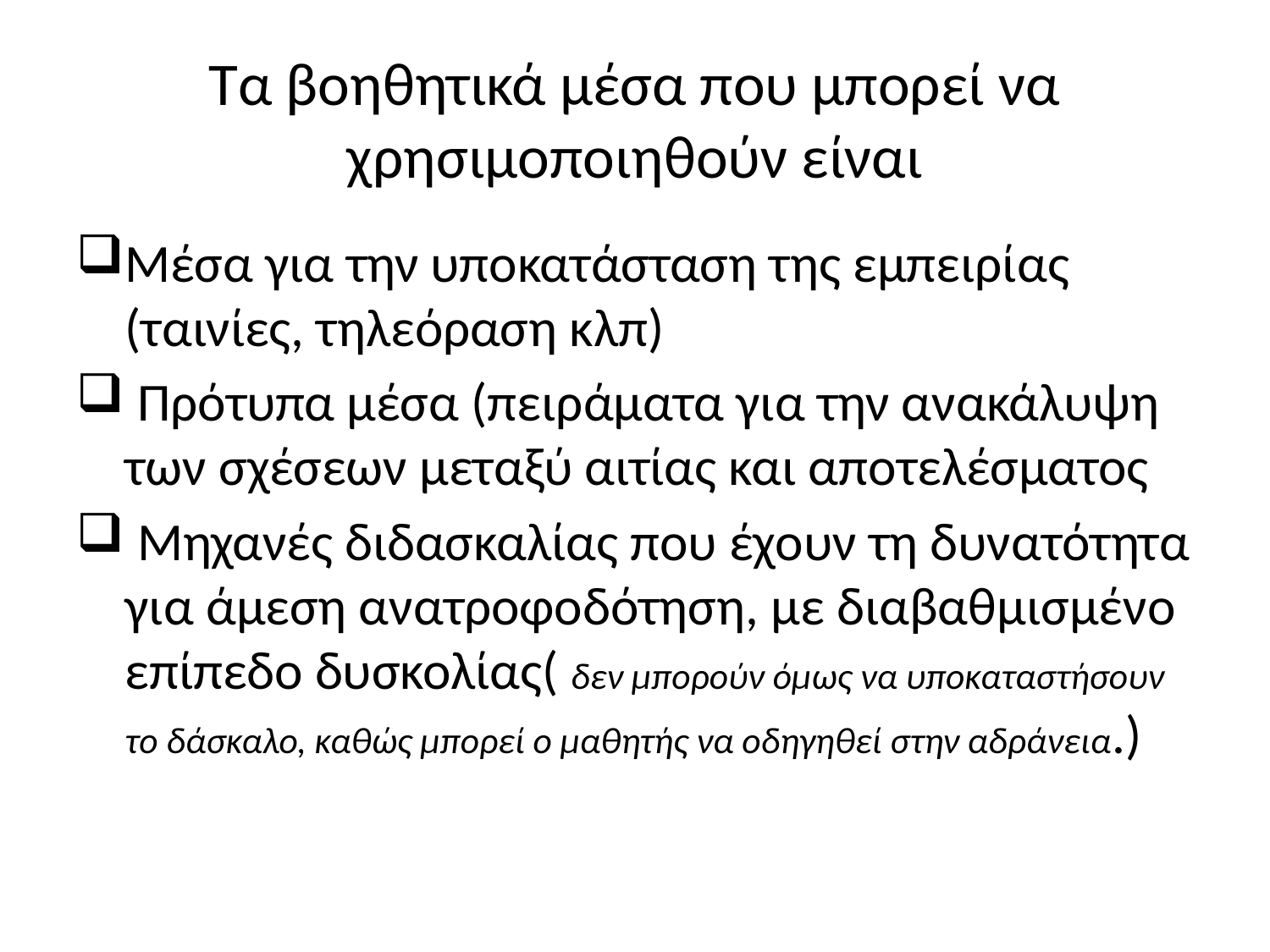

# Τα βοηθητικά μέσα που μπορεί να χρησιμοποιηθούν είναι
Μέσα για την υποκατάσταση της εμπειρίας (ταινίες, τηλεόραση κλπ)
 Πρότυπα μέσα (πειράματα για την ανακάλυψη των σχέσεων μεταξύ αιτίας και αποτελέσματος
 Μηχανές διδασκαλίας που έχουν τη δυνατότητα για άμεση ανατροφοδότηση, με διαβαθμισμένο επίπεδο δυσκολίας( δεν μπορούν όμως να υποκαταστήσουν το δάσκαλο, καθώς μπορεί ο μαθητής να οδηγηθεί στην αδράνεια.)